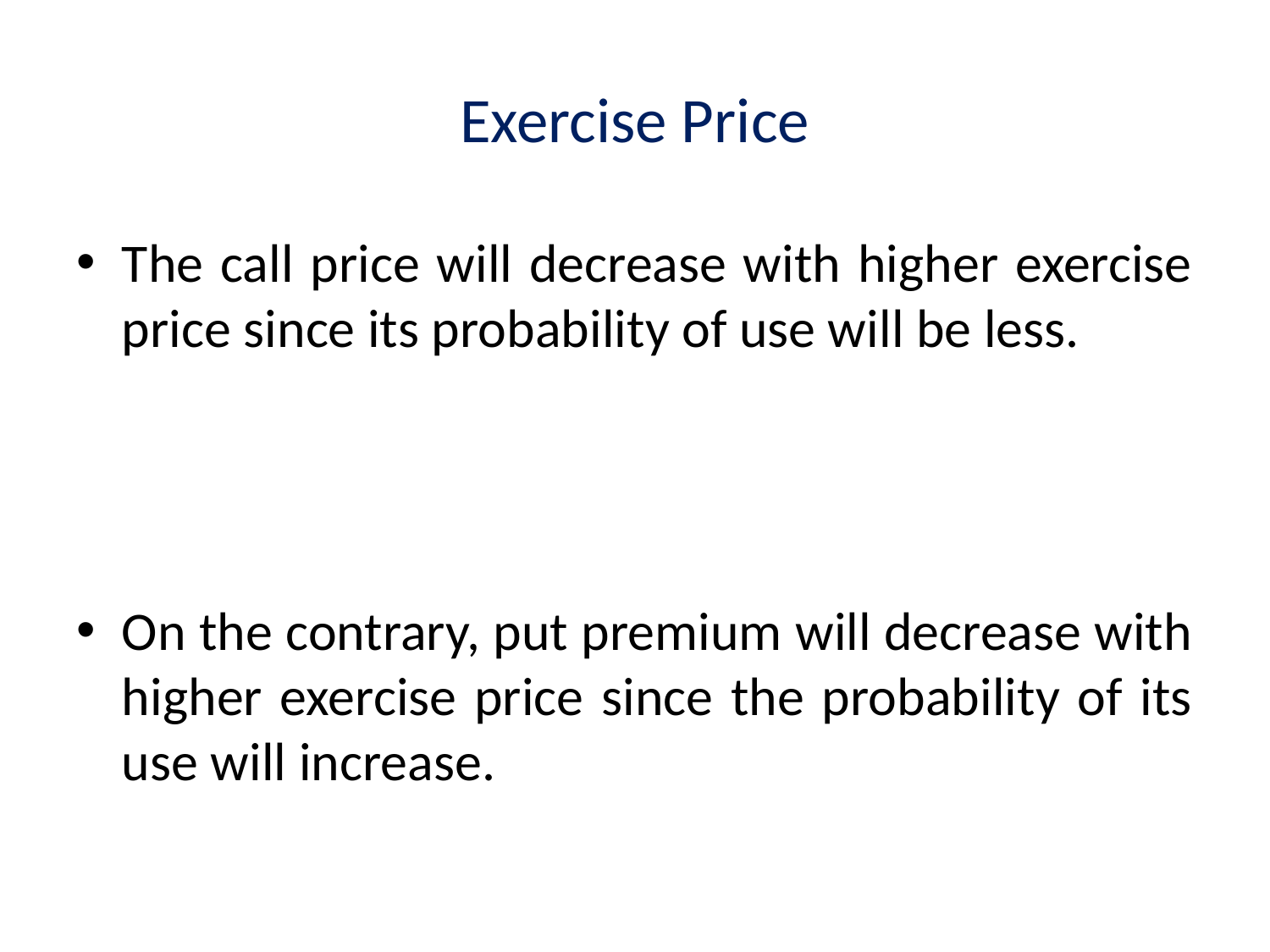

# Exercise Price
The call price will decrease with higher exercise price since its probability of use will be less.

On the contrary, put premium will decrease with higher exercise price since the probability of its use will increase.